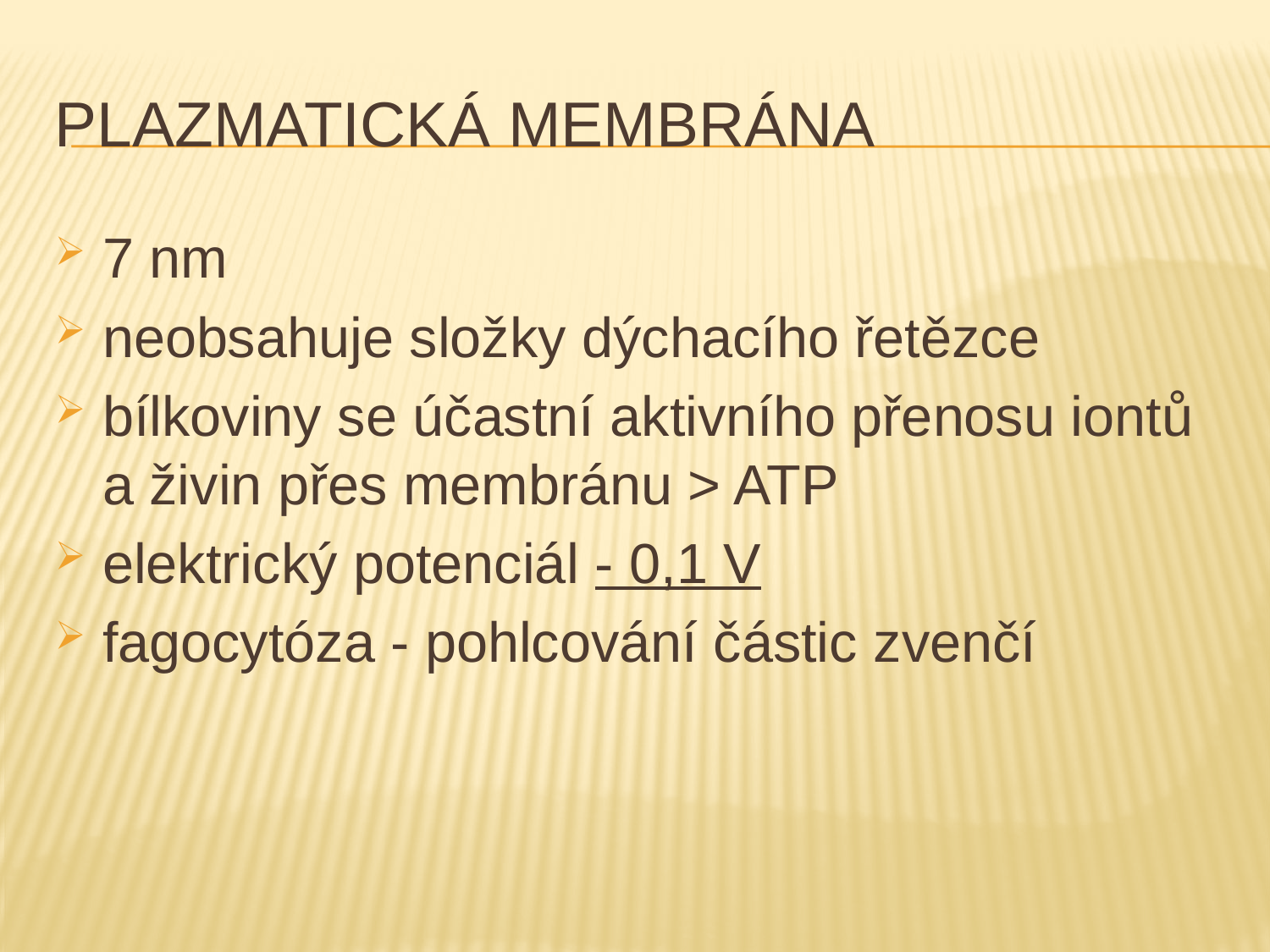

# PLAZMATICKÁ MEMBRÁNA
7 nm
neobsahuje složky dýchacího řetězce
bílkoviny se účastní aktivního přenosu iontů a živin přes membránu > ATP
elektrický potenciál - 0,1 V
fagocytóza - pohlcování částic zvenčí